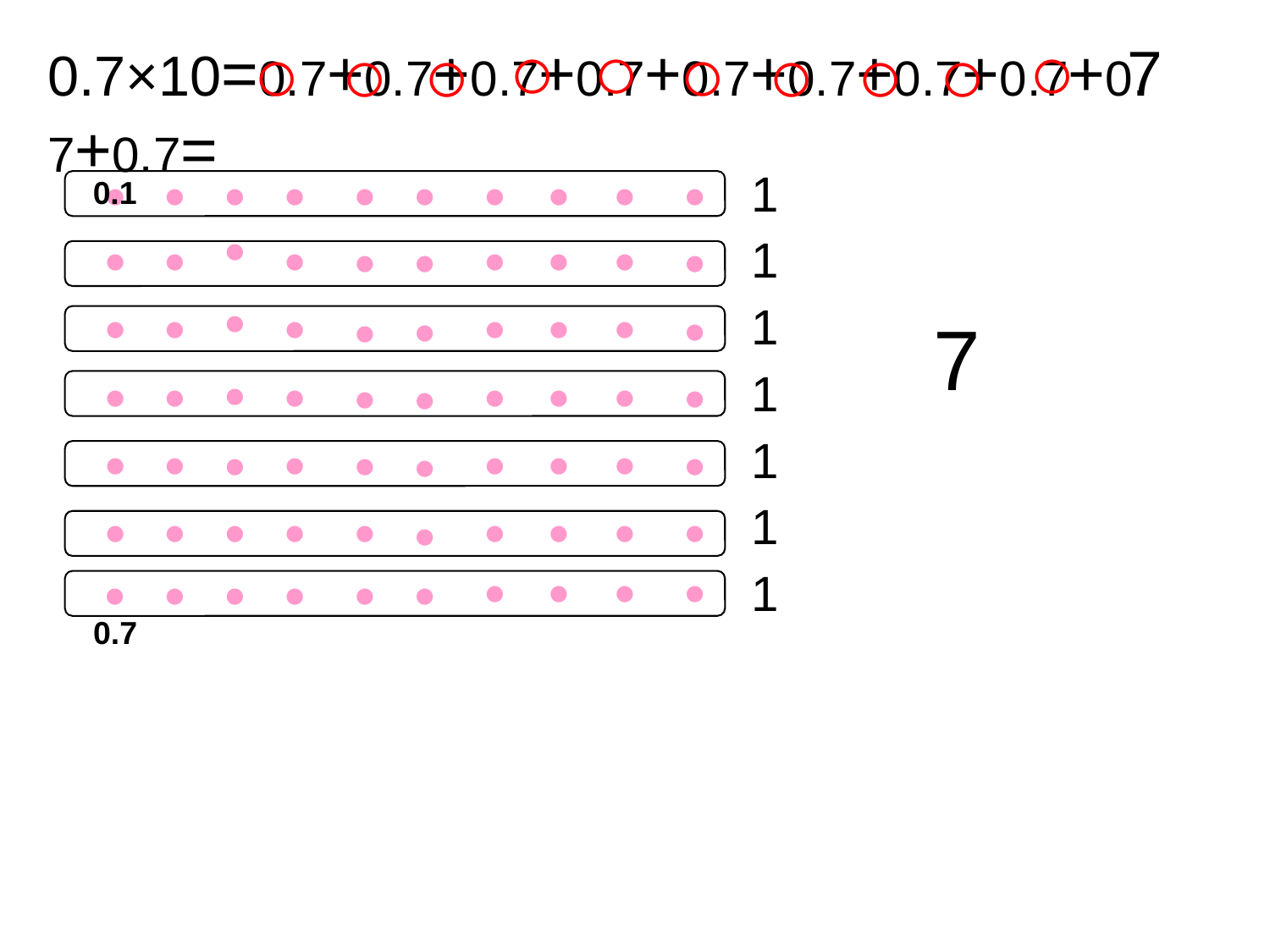

○
○
○
○
○
○
○
○
○
○
0.7×10=0.7+0.7+0.7+0.7+0.7+0.7+0.7+0.7+0.7+0.7=

7

1

0.1
●
●
●
●
●
●
●
●
●
●

●
1

●
●
●
●
●
●
●
●
●

1

●
●
●
●
●
●
●
7

●
●
●

1

●
●
●
●
●
●
●
●
●
●

1

●
●
●
●
●
●
●
●
●
●

1

●
●
●
●
●
●
●
●
●
●

1

●
●
●
●
●
●
●
●
●
●

0.7